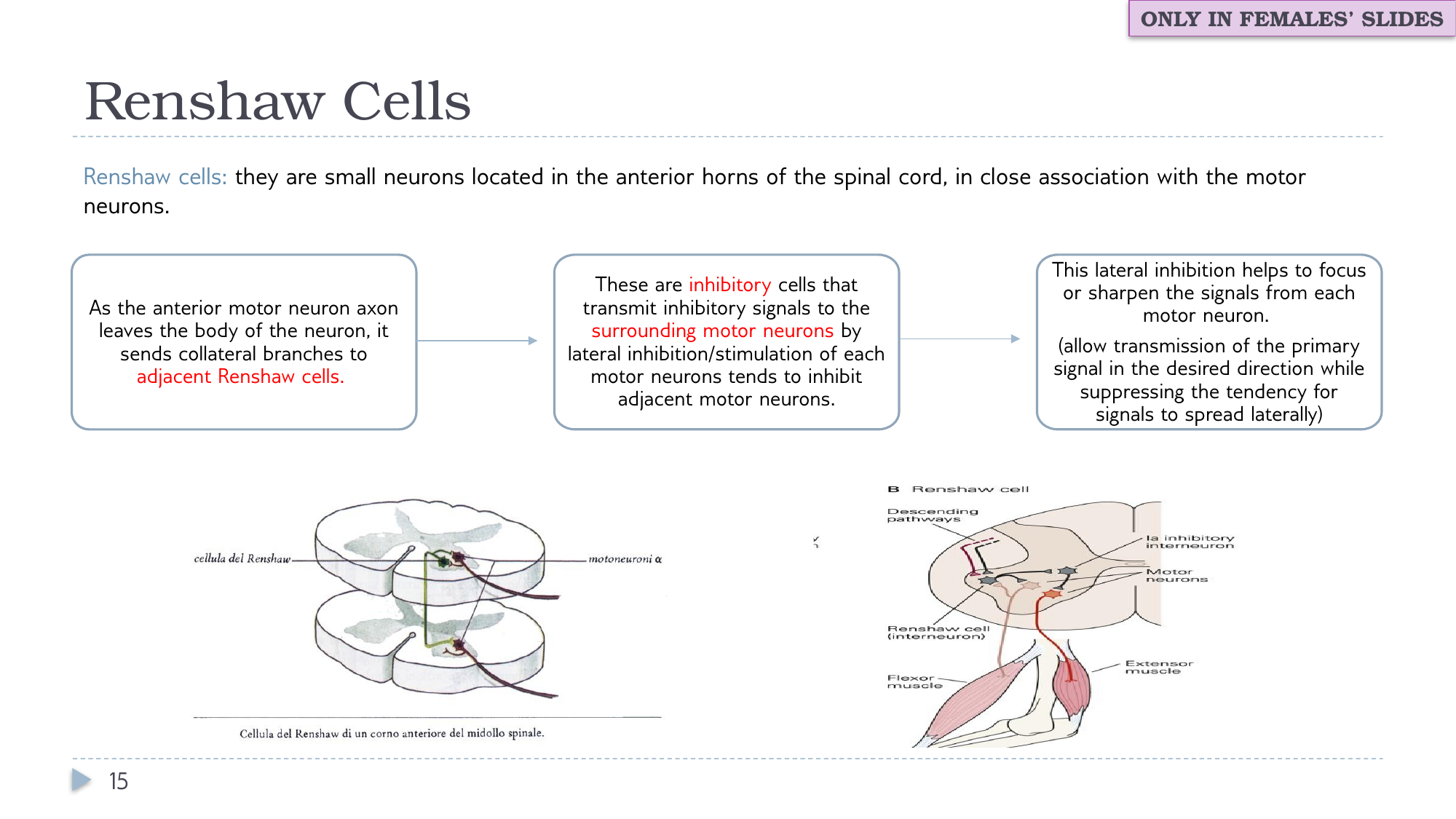

ONLY IN FEMALES’ SLIDES
# Renshaw Cells
Renshaw cells: they are small neurons located in the anterior horns of the spinal cord, in close association with the motor neurons.
These are inhibitory cells that transmit inhibitory signals to the surrounding motor neurons by lateral inhibition/stimulation of each motor neurons tends to inhibit adjacent motor neurons.
This lateral inhibition helps to focus or sharpen the signals from each motor neuron.
(allow transmission of the primary signal in the desired direction while suppressing the tendency for signals to spread laterally)
As the anterior motor neuron axon leaves the body of the neuron, it sends collateral branches to adjacent Renshaw cells.

15